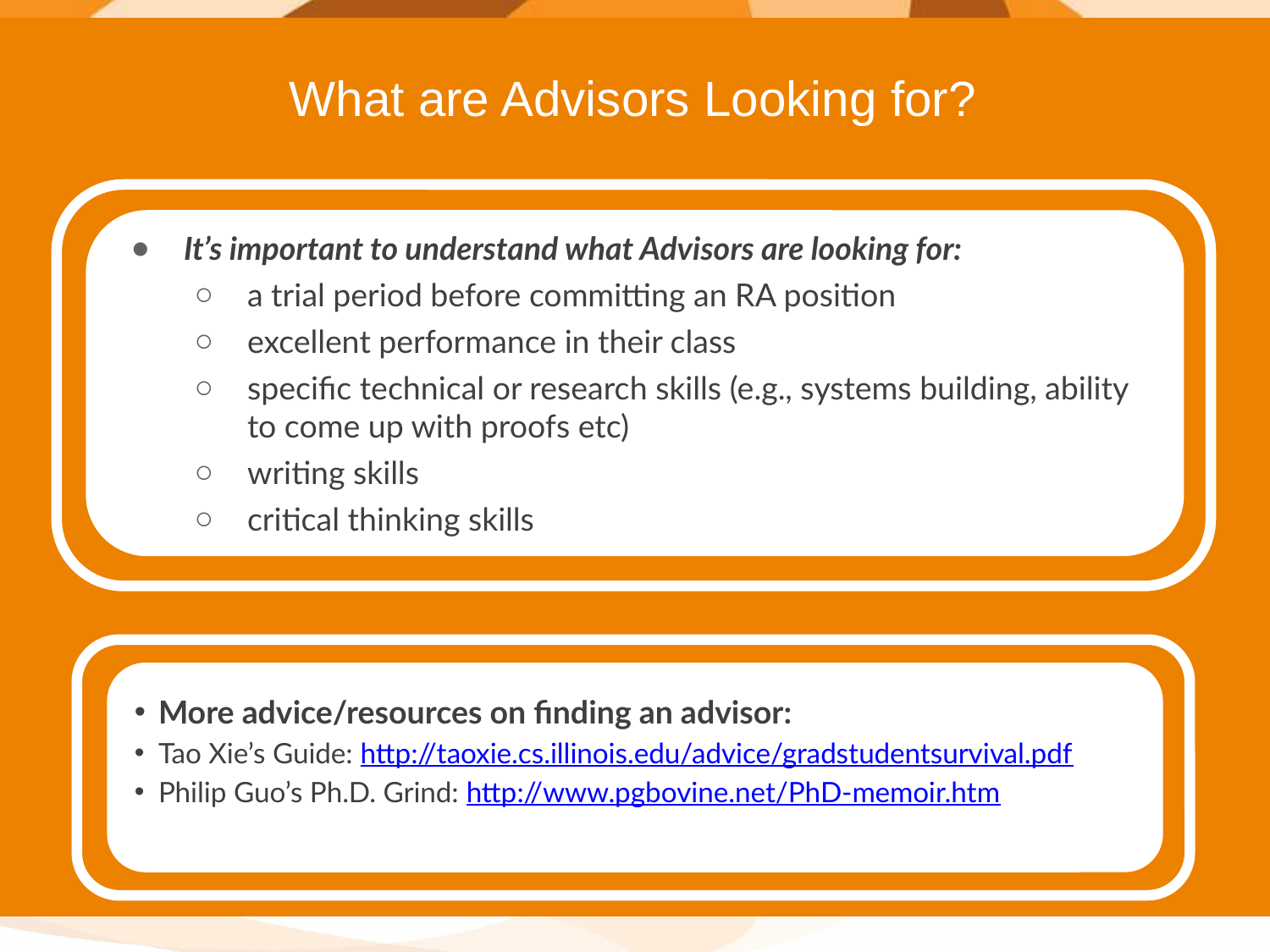

What are Advisors Looking for?

It’s important to understand what Advisors are looking for:
a trial period before committing an RA position
excellent performance in their class
specific technical or research skills (e.g., systems building, ability to come up with proofs etc)
writing skills
critical thinking skills

More advice/resources on finding an advisor:
Tao Xie’s Guide: http://taoxie.cs.illinois.edu/advice/gradstudentsurvival.pdf
Philip Guo’s Ph.D. Grind: http://www.pgbovine.net/PhD-memoir.htm